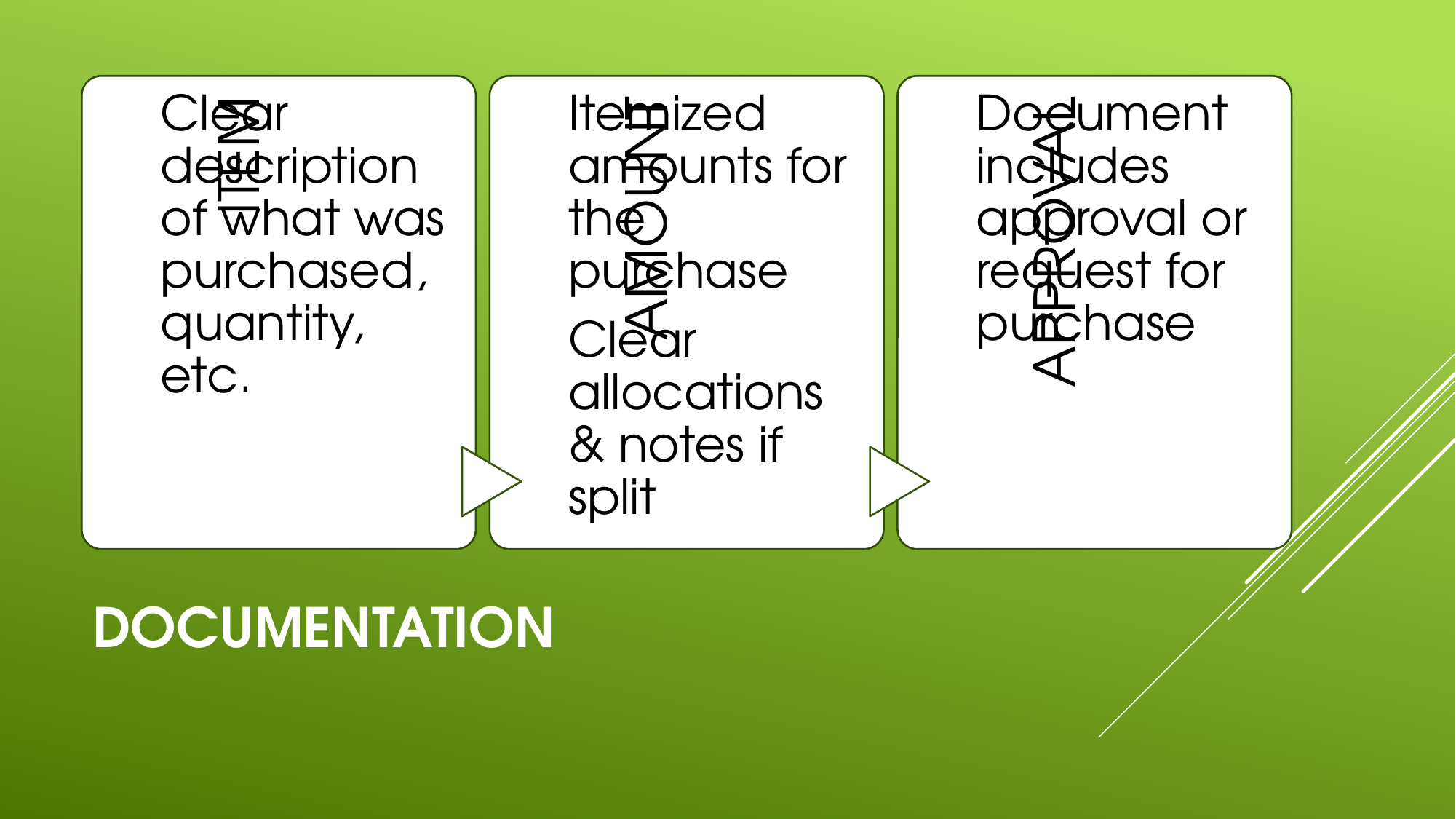

ITEM
Clear description of what was purchased, quantity, etc.
AMOUNT
Itemized amounts for the purchase
Clear allocations & notes if split
APPROVAL
Document includes approval or request for purchase
# DOCUMENTATION